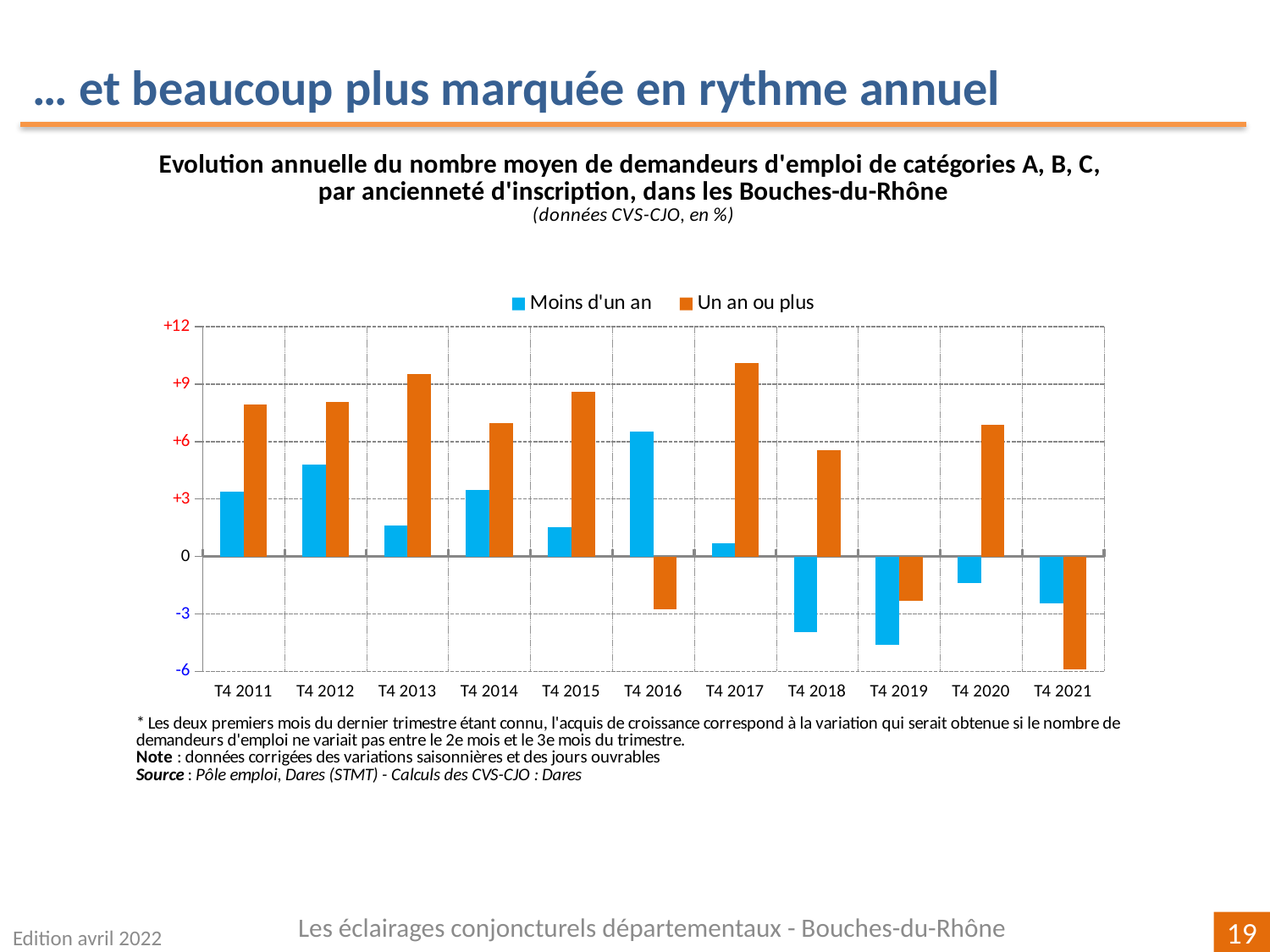

… et beaucoup plus marquée en rythme annuel

### Chart

| Category |  |  |
|---|---|---|
| T4 2011 | 3.3757250423316787 | 7.9187348493593435 |
| T4 2012 | 4.791942566390173 | 8.075730024601558 |
| T4 2013 | 1.6063054973560753 | 9.520981789390337 |
| T4 2014 | 3.48586017282011 | 6.971805530453645 |
| T4 2015 | 1.5118448935699025 | 8.61668426610349 |
| T4 2016 | 6.511917744196927 | -2.7727007583122742 |
| T4 2017 | 0.6845107503290926 | 10.107191424686013 |
| T4 2018 | -3.9367791045643474 | 5.539612771985913 |
| T4 2019 | -4.615291555770618 | -2.3060508019549952 |
| T4 2020 | -1.3666053649565635 | 6.894729425028201 |
| T4 2021 | -2.4496094126723933 | -5.909495402260967 |
Les éclairages conjoncturels départementaux - Bouches-du-Rhône
Edition avril 2022
19